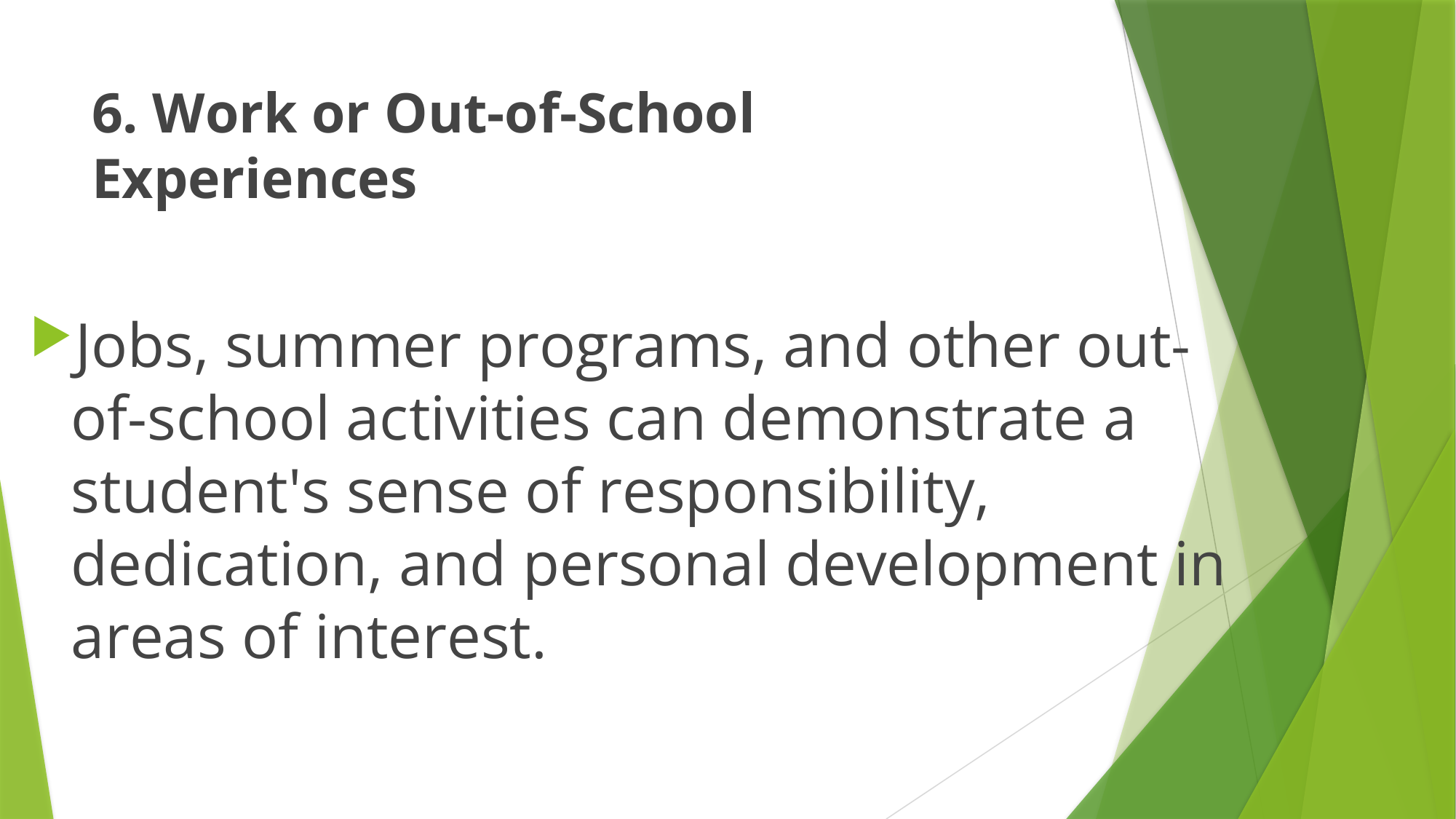

# 6. Work or Out-of-School Experiences
Jobs, summer programs, and other out-of-school activities can demonstrate a student's sense of responsibility, dedication, and personal development in areas of interest.